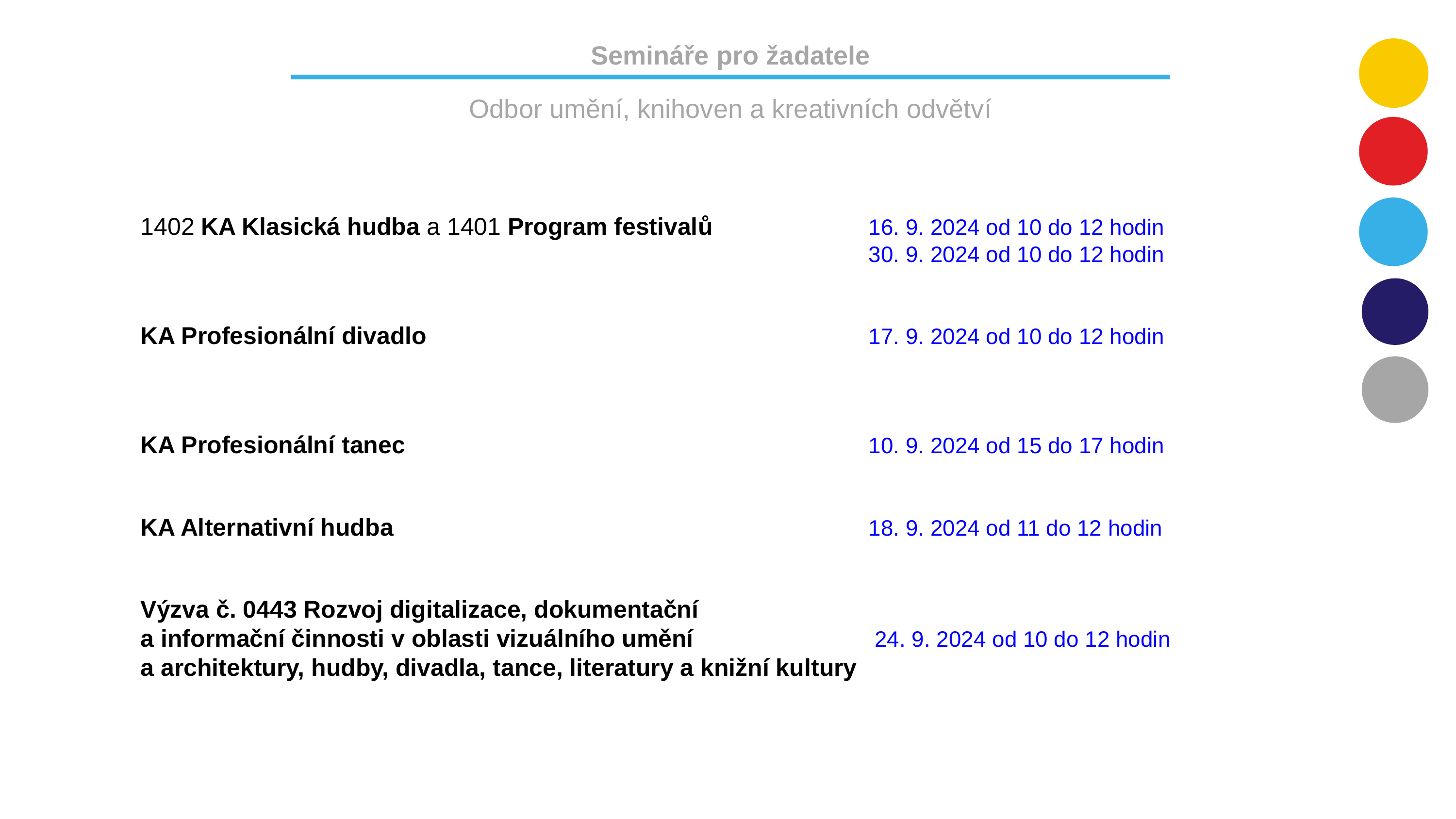

Semináře pro žadatele

Odbor umění, knihoven a kreativních odvětví

1402 KA Klasická hudba a 1401 Program festivalů 			16. 9. 2024 od 10 do 12 hodin
										30. 9. 2024 od 10 do 12 hodin

KA Profesionální divadlo							17. 9. 2024 od 10 do 12 hodin

KA Profesionální tanec							10. 9. 2024 od 15 do 17 hodin

KA Alternativní hudba							18. 9. 2024 od 11 do 12 hodin

Výzva č. 0443 Rozvoj digitalizace, dokumentační
a informační činnosti v oblasti vizuálního umění			 24. 9. 2024 od 10 do 12 hodin
a architektury, hudby, divadla, tance, literatury a knižní kultury